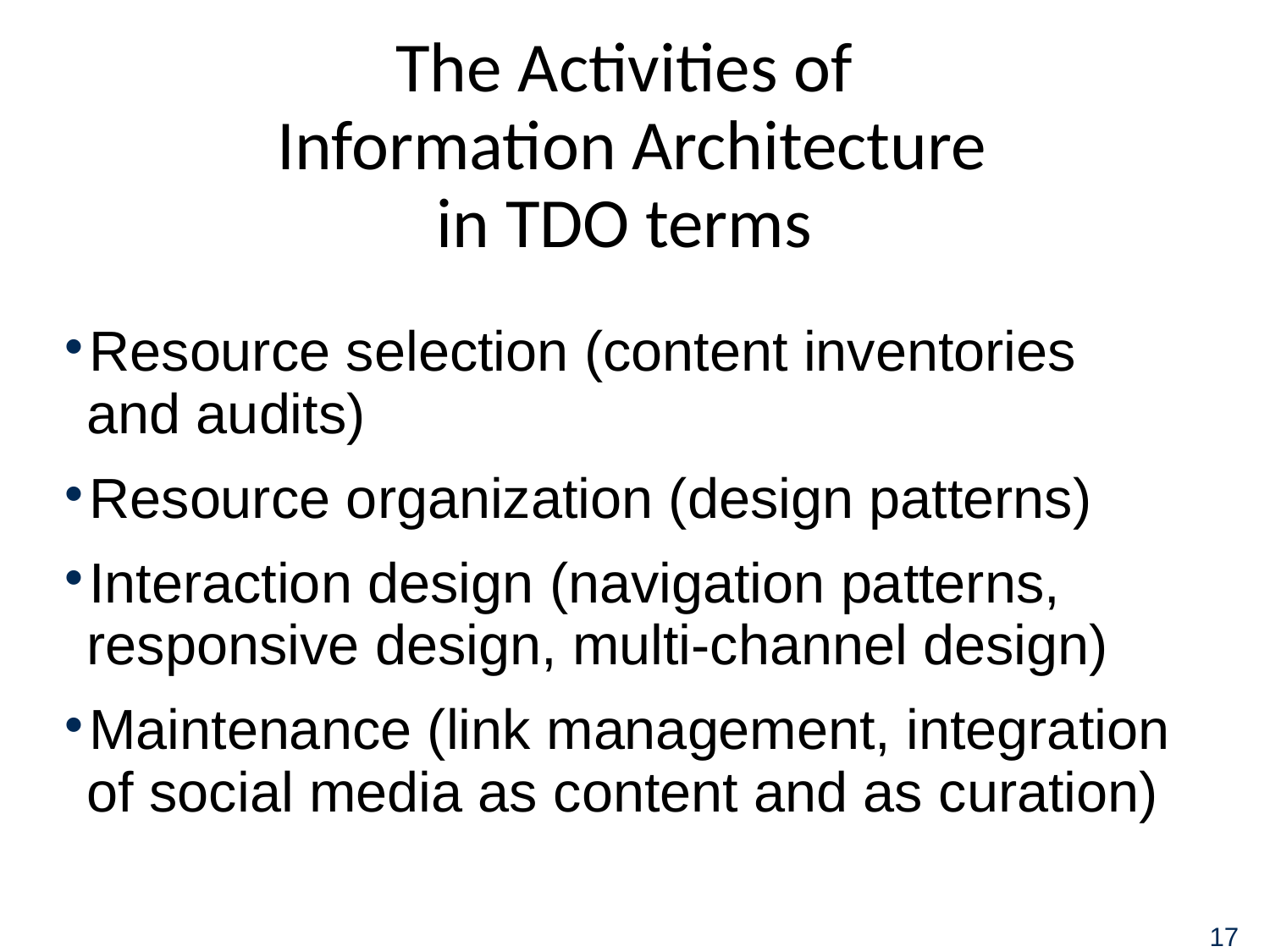

# The Activities of Information Architecture in TDO terms
Resource selection (content inventories and audits)
Resource organization (design patterns)
Interaction design (navigation patterns, responsive design, multi-channel design)
Maintenance (link management, integration of social media as content and as curation)
17